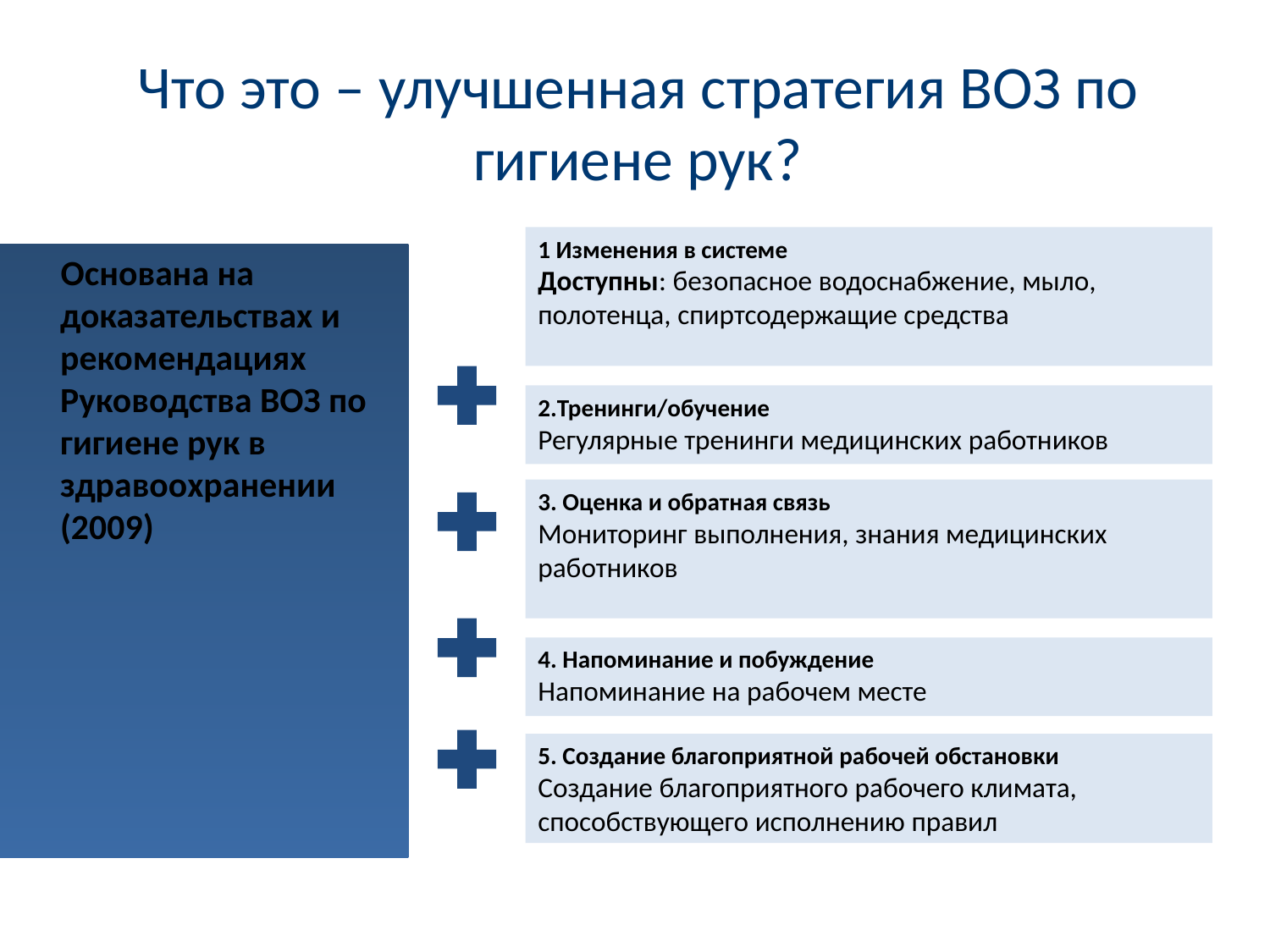

Что это – улучшенная стратегия ВОЗ по гигиене рук?
1 Изменения в системе
Доступны: безопасное водоснабжение, мыло, полотенца, спиртсодержащие средства
      Основана на доказательствах и рекомендациях Руководства ВОЗ по гигиене рук в здравоохранении (2009)

2.Тренинги/обучение
Регулярные тренинги медицинских работников
3. Оценка и обратная связь
Мониторинг выполнения, знания медицинских работников

4. Напоминание и побуждение
Напоминание на рабочем месте

5. Создание благоприятной рабочей обстановки
Создание благоприятного рабочего климата, способствующего исполнению правил